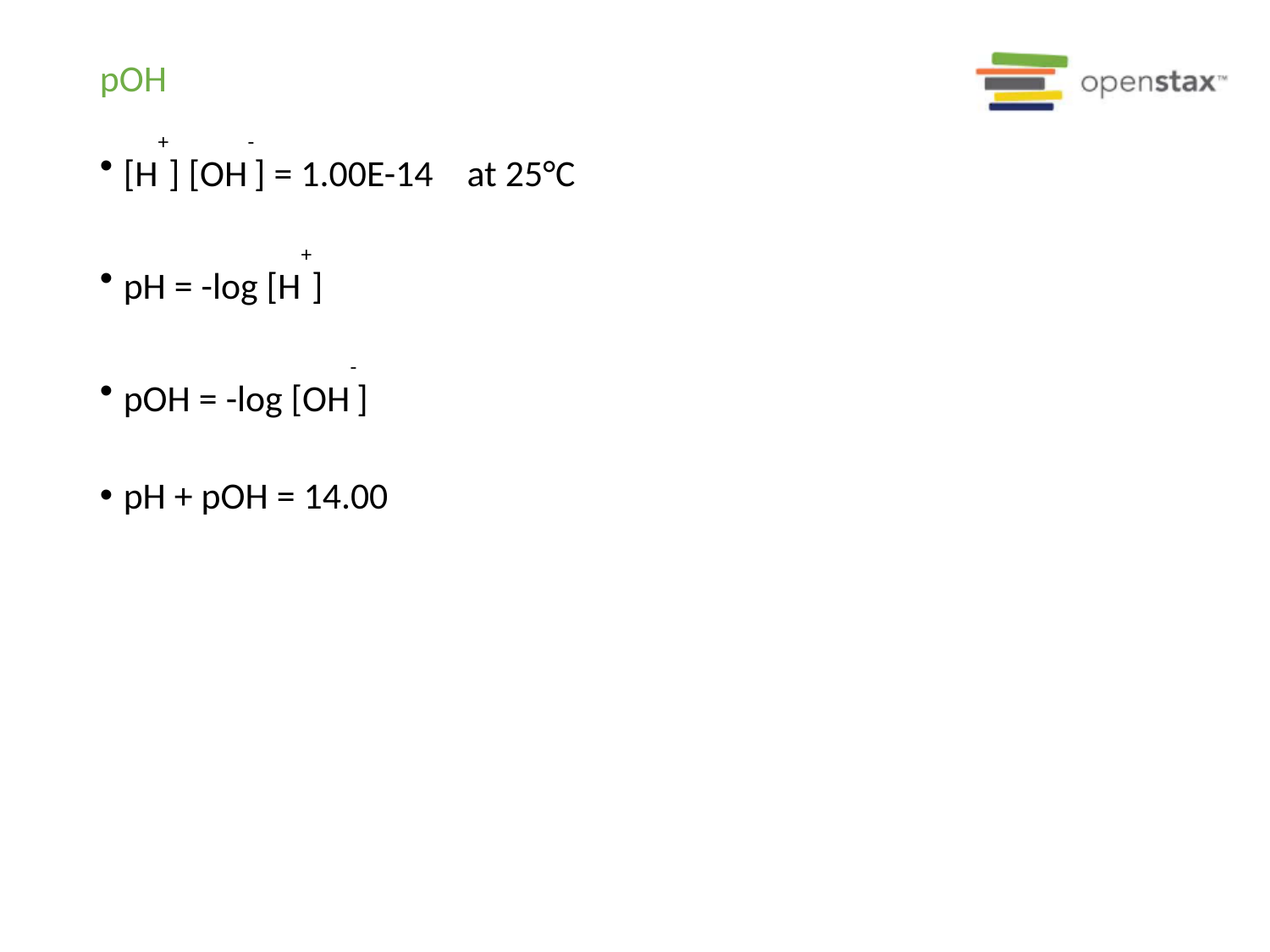

pOH
[H+] [OH-] = 1.00E-14    at 25°C
pH = -log [H+]
pOH = -log [OH-]
pH + pOH = 14.00